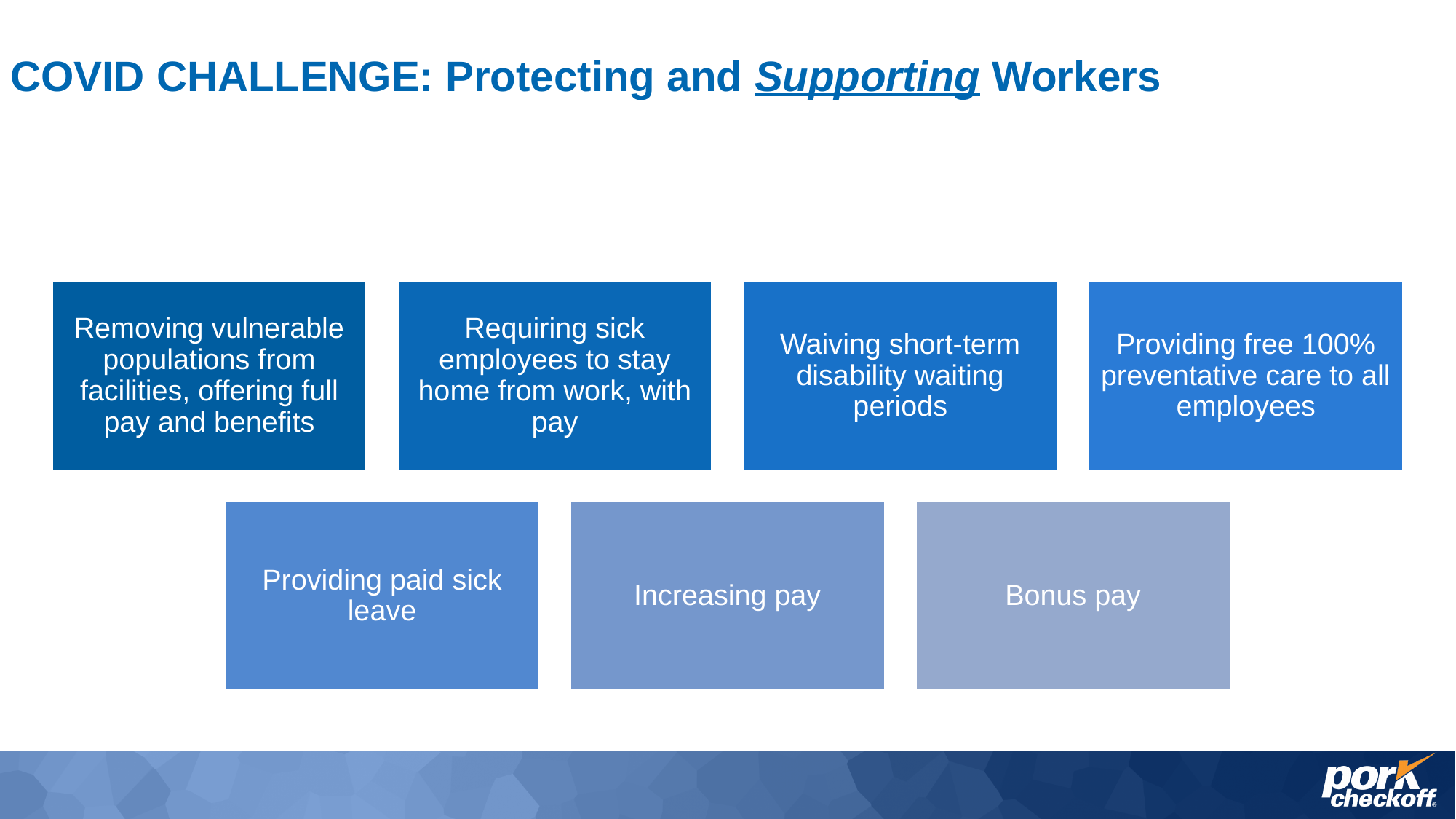

COVID CHALLENGE: Protecting and Supporting Workers
Removing vulnerable populations from facilities, offering full pay and benefits
Requiring sick employees to stay home from work, with pay
Waiving short-term disability waiting periods
Providing free 100% preventative care to all employees
Providing paid sick leave
Increasing pay
Bonus pay